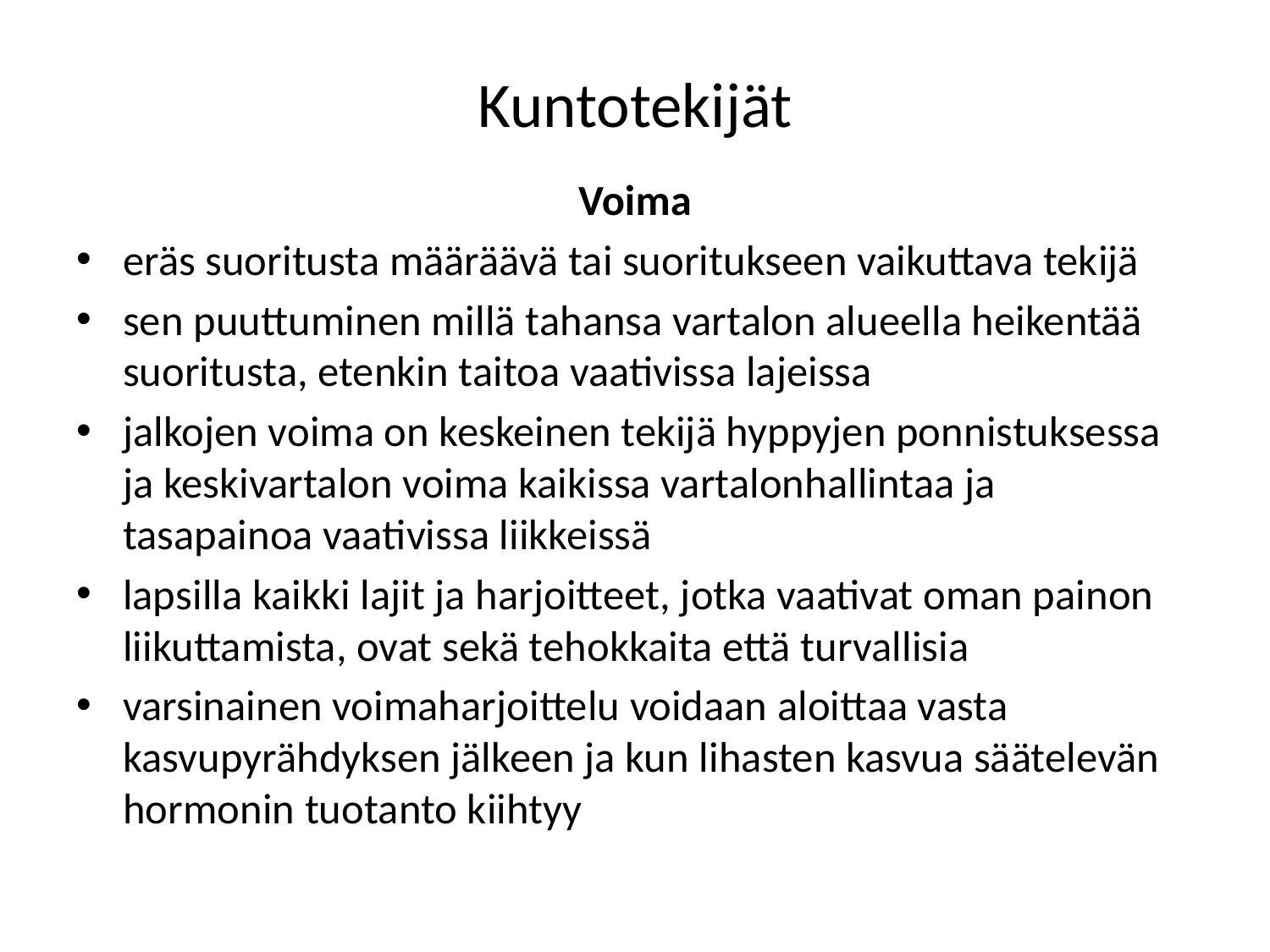

# Kuntotekijät
Voima
eräs suoritusta määräävä tai suoritukseen vaikuttava tekijä
sen puuttuminen millä tahansa vartalon alueella heikentää suoritusta, etenkin taitoa vaativissa lajeissa
jalkojen voima on keskeinen tekijä hyppyjen ponnistuksessa ja keskivartalon voima kaikissa vartalonhallintaa ja tasapainoa vaativissa liikkeissä
lapsilla kaikki lajit ja harjoitteet, jotka vaativat oman painon liikuttamista, ovat sekä tehokkaita että turvallisia
varsinainen voimaharjoittelu voidaan aloittaa vasta kasvupyrähdyksen jälkeen ja kun lihasten kasvua säätelevän hormonin tuotanto kiihtyy